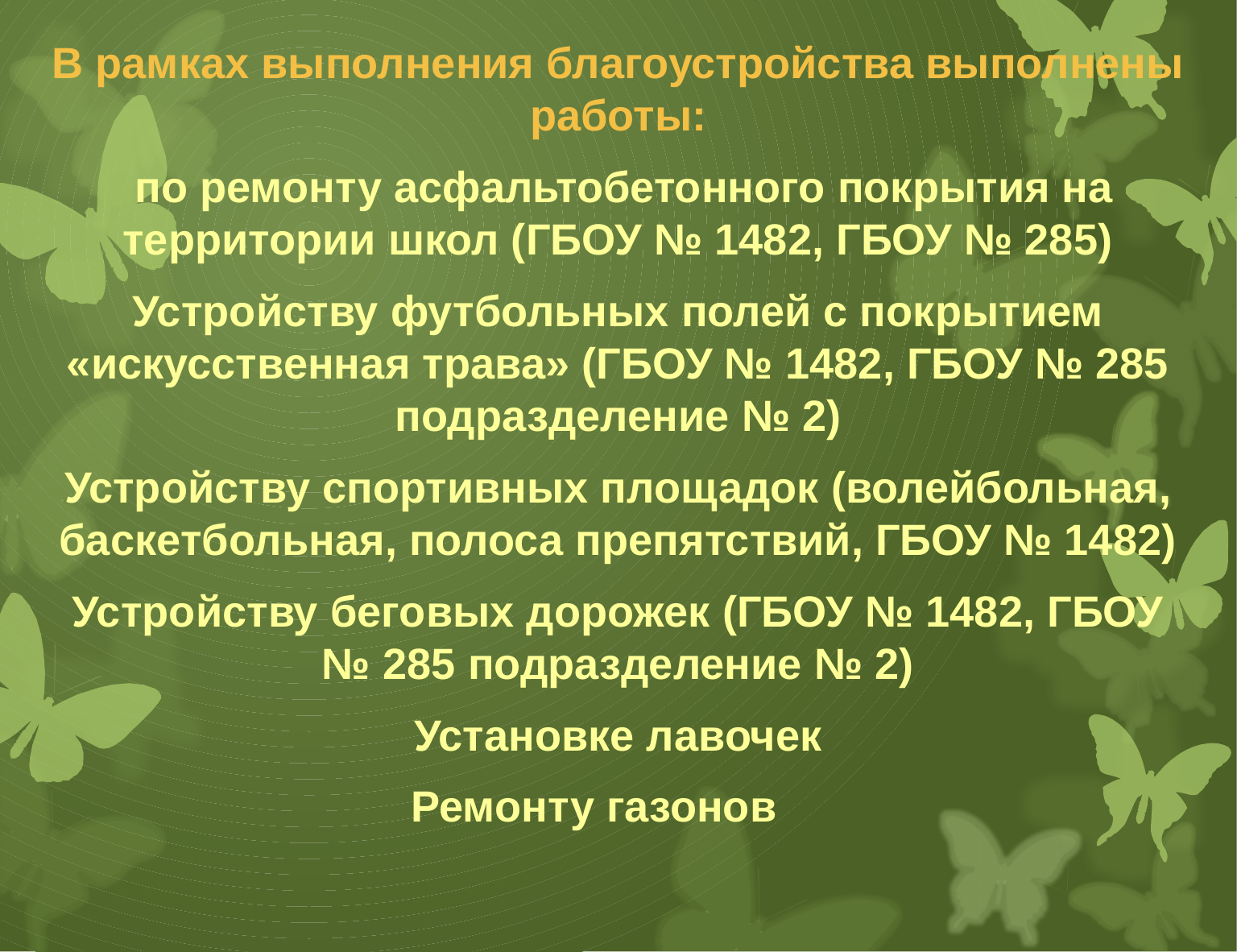

В рамках выполнения благоустройства выполнены работы:
 по ремонту асфальтобетонного покрытия на территории школ (ГБОУ № 1482, ГБОУ № 285)
Устройству футбольных полей с покрытием «искусственная трава» (ГБОУ № 1482, ГБОУ № 285 подразделение № 2)
Устройству спортивных площадок (волейбольная, баскетбольная, полоса препятствий, ГБОУ № 1482)
Устройству беговых дорожек (ГБОУ № 1482, ГБОУ № 285 подразделение № 2)
Установке лавочек
Ремонту газонов